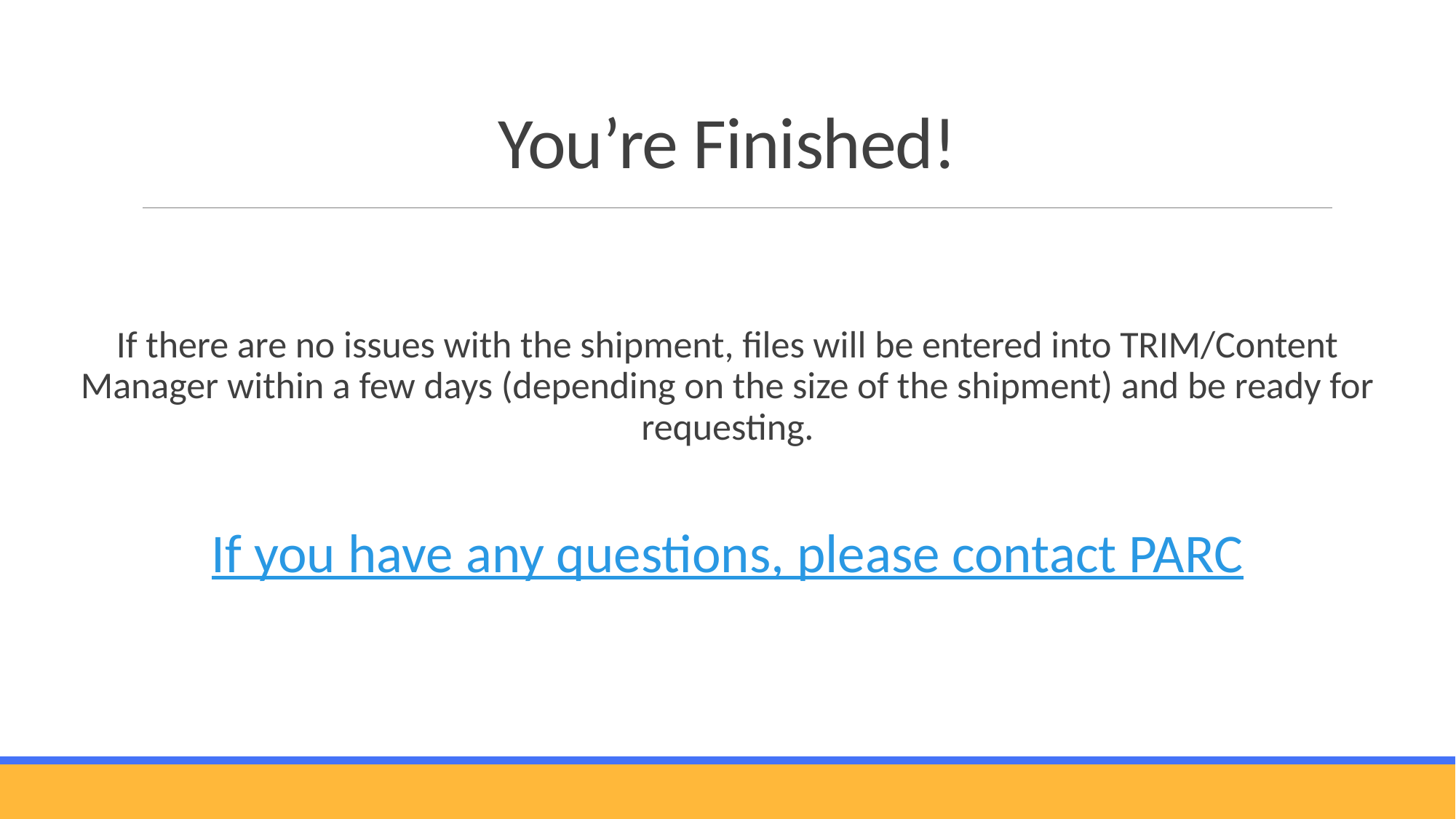

# You’re Finished!

If there are no issues with the shipment, files will be entered into TRIM/Content Manager within a few days (depending on the size of the shipment) and be ready for requesting.
If you have any questions, please contact PARC